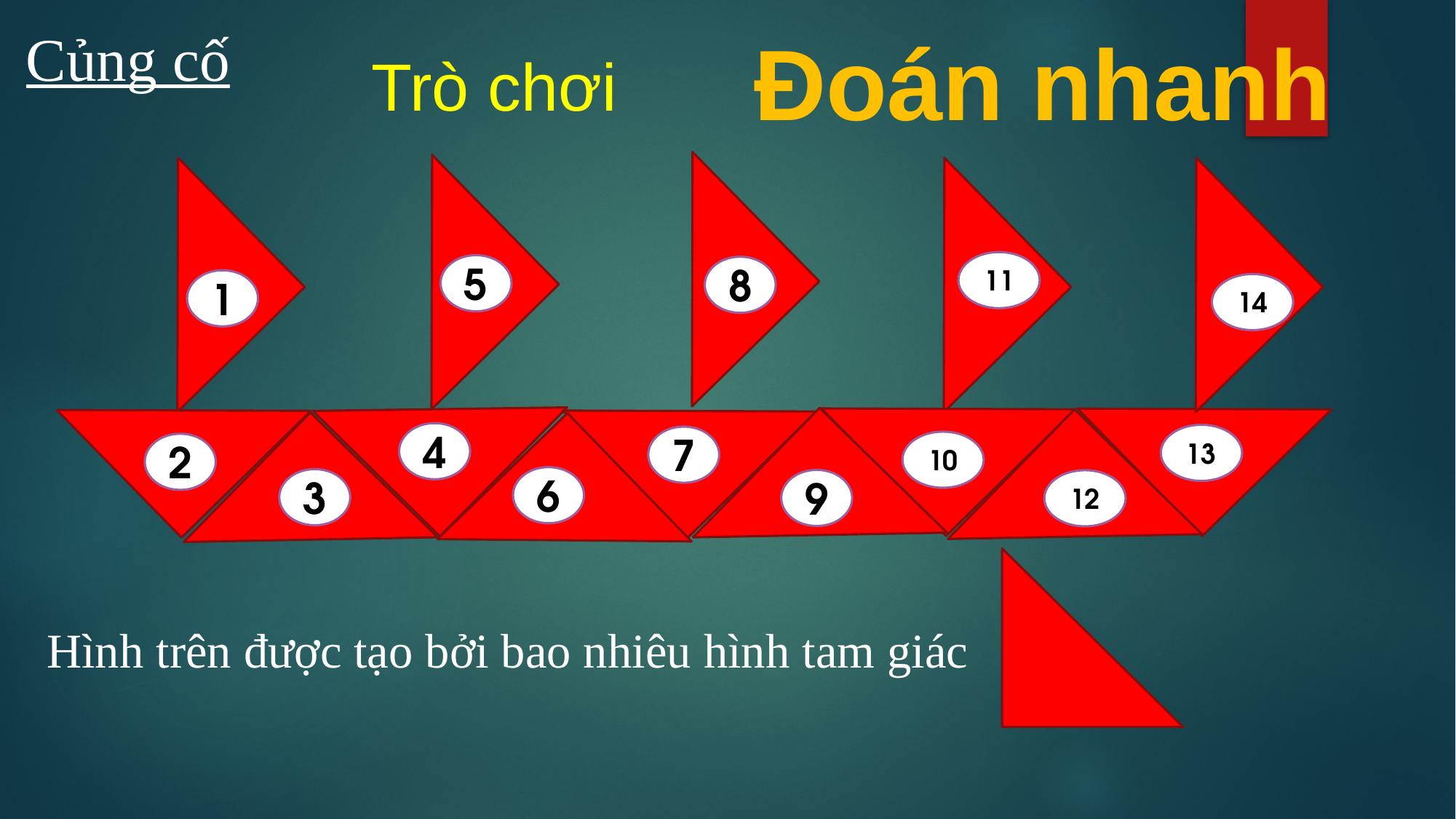

Củng cố
Đoán nhanh
Trò chơi

11
5
8
1
14
4
13
7
10
2
6
3
9
12

Hình trên được tạo bởi bao nhiêu hình tam giác